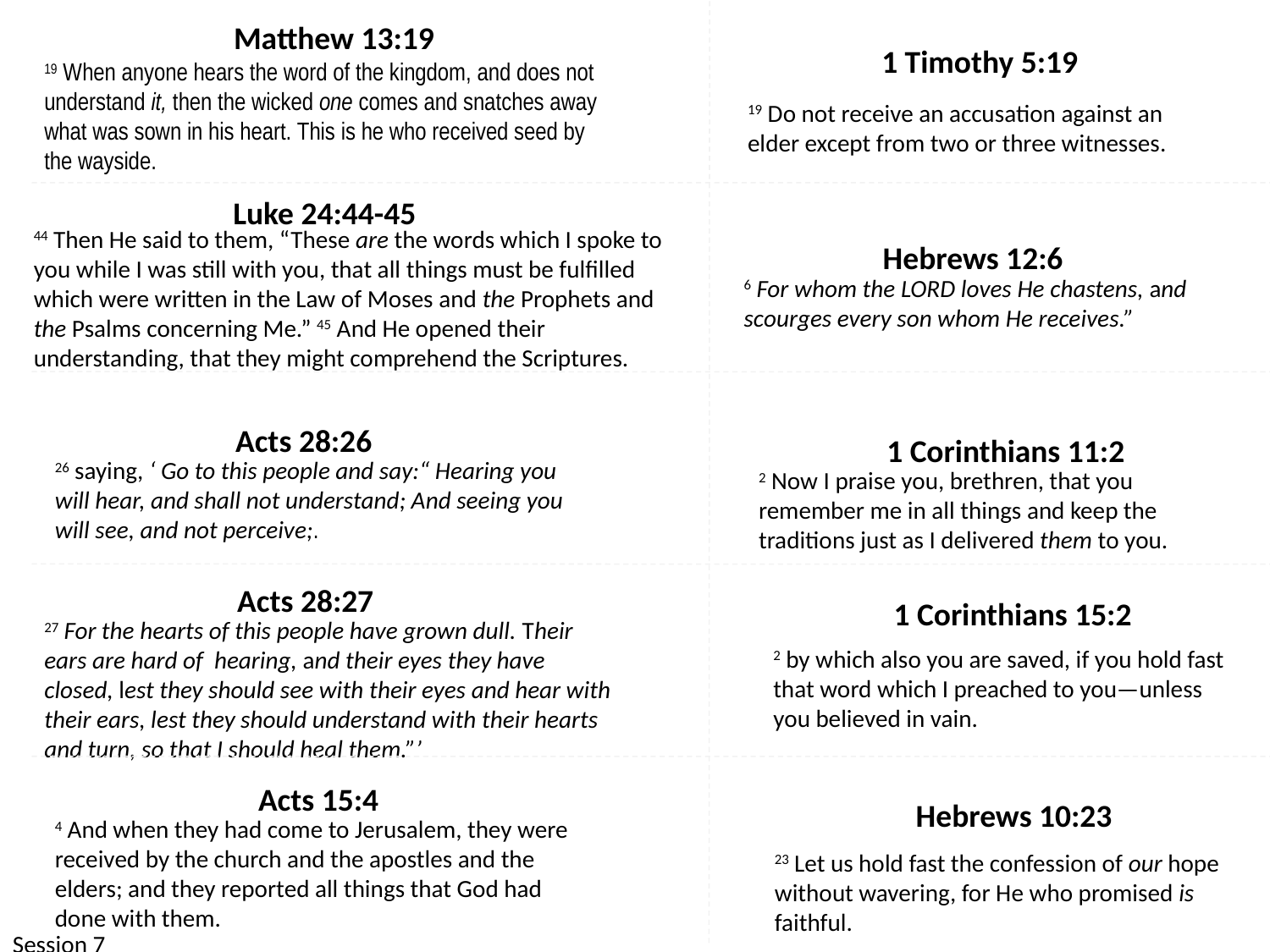

Matthew 13:19
19 When anyone hears the word of the kingdom, and does not understand it, then the wicked one comes and snatches away what was sown in his heart. This is he who received seed by the wayside.
1 Timothy 5:19
19 Do not receive an accusation against an
elder except from two or three witnesses.
Luke 24:44-45
44 Then He said to them, “These are the words which I spoke to you while I was still with you, that all things must be fulfilled which were written in the Law of Moses and the Prophets and the Psalms concerning Me.” 45 And He opened their understanding, that they might comprehend the Scriptures.
Hebrews 12:6
6 For whom the LORD loves He chastens, and scourges every son whom He receives.”
Acts 28:26
26 saying, ‘ Go to this people and say:“ Hearing you will hear, and shall not understand; And seeing you will see, and not perceive;.
1 Corinthians 11:2
2 Now I praise you, brethren, that you remember me in all things and keep the
traditions just as I delivered them to you.
Acts 28:27
27 For the hearts of this people have grown dull. Their ears are hard of  hearing, and their eyes they have closed, lest they should see with their eyes and hear with their ears, lest they should understand with their hearts
and turn, so that I should heal them.”’
1 Corinthians 15:2
2 by which also you are saved, if you hold fast that word which I preached to you—unless you believed in vain.
Acts 15:4
4 And when they had come to Jerusalem, they were received by the church and the apostles and the elders; and they reported all things that God had done with them.
Hebrews 10:23
23 Let us hold fast the confession of our hope without wavering, for He who promised is faithful.
Session 7